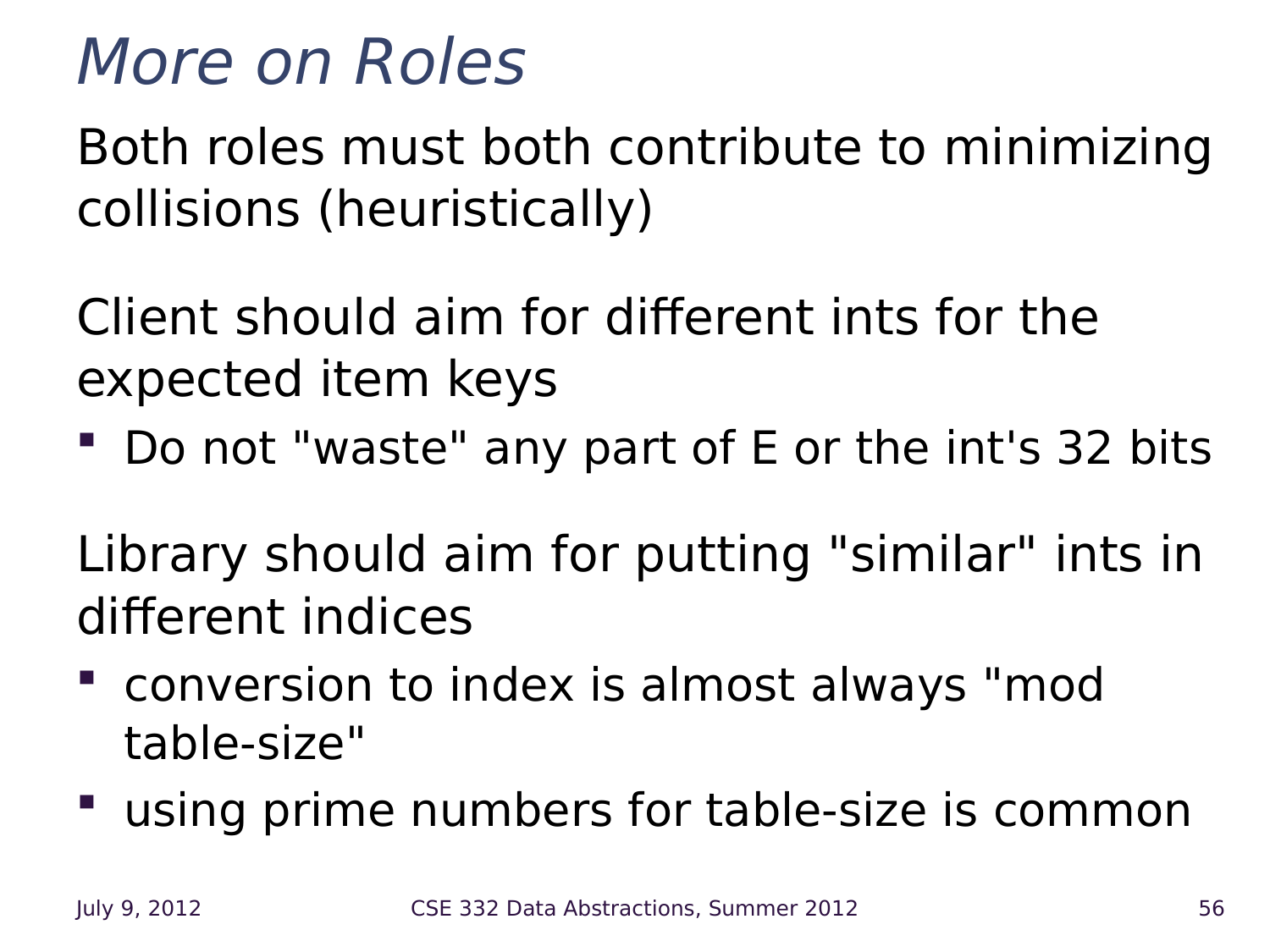

# More on Roles
Both roles must both contribute to minimizing collisions (heuristically)

Client should aim for different ints for the expected item keys
Do not "waste" any part of E or the int's 32 bits

Library should aim for putting "similar" ints in different indices
conversion to index is almost always "mod table-size"
using prime numbers for table-size is common

July 9, 2012
CSE 332 Data Abstractions, Summer 2012
56